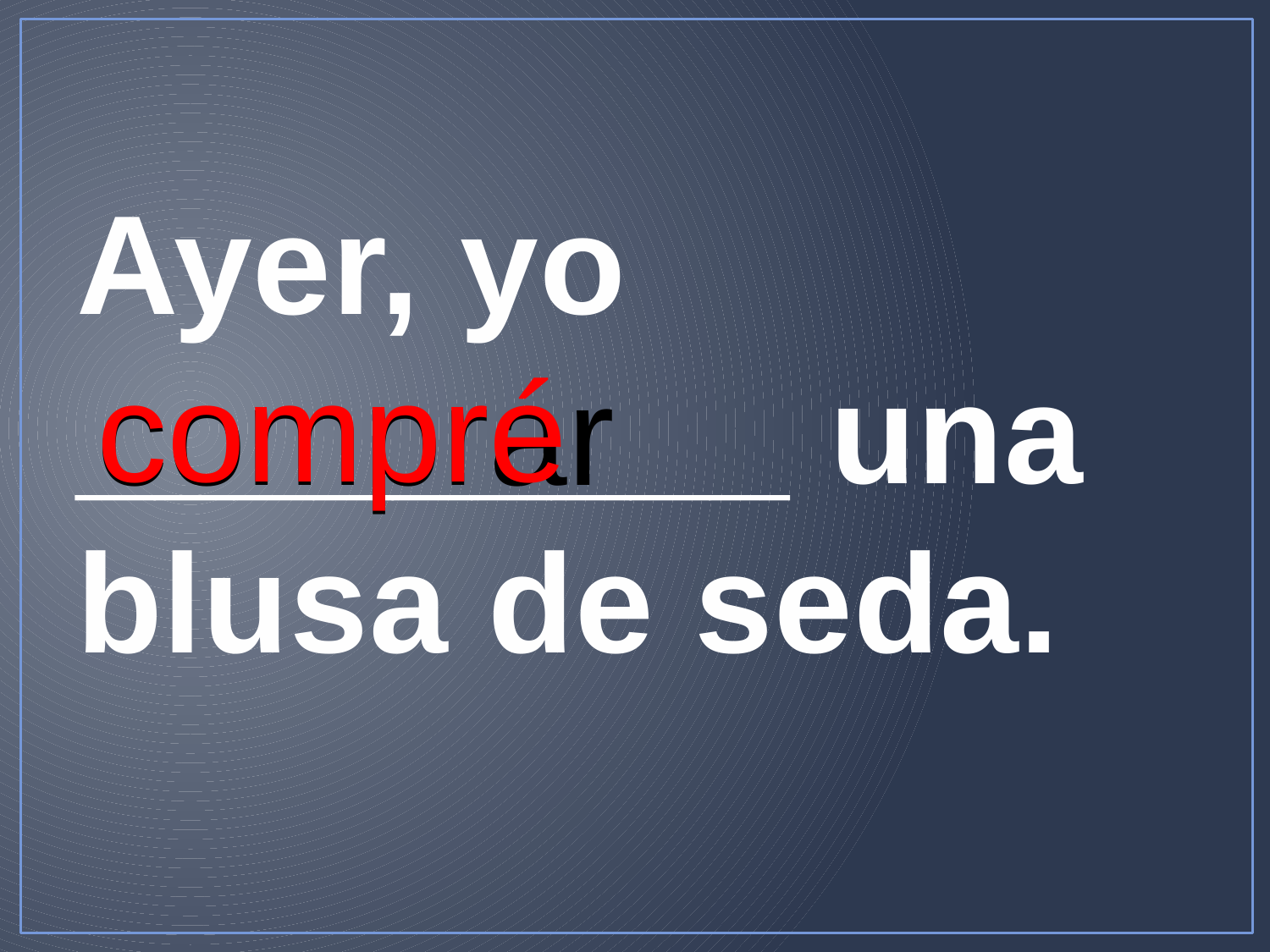

# Ayer, yo _________ una blusa de seda.
compré
comprar